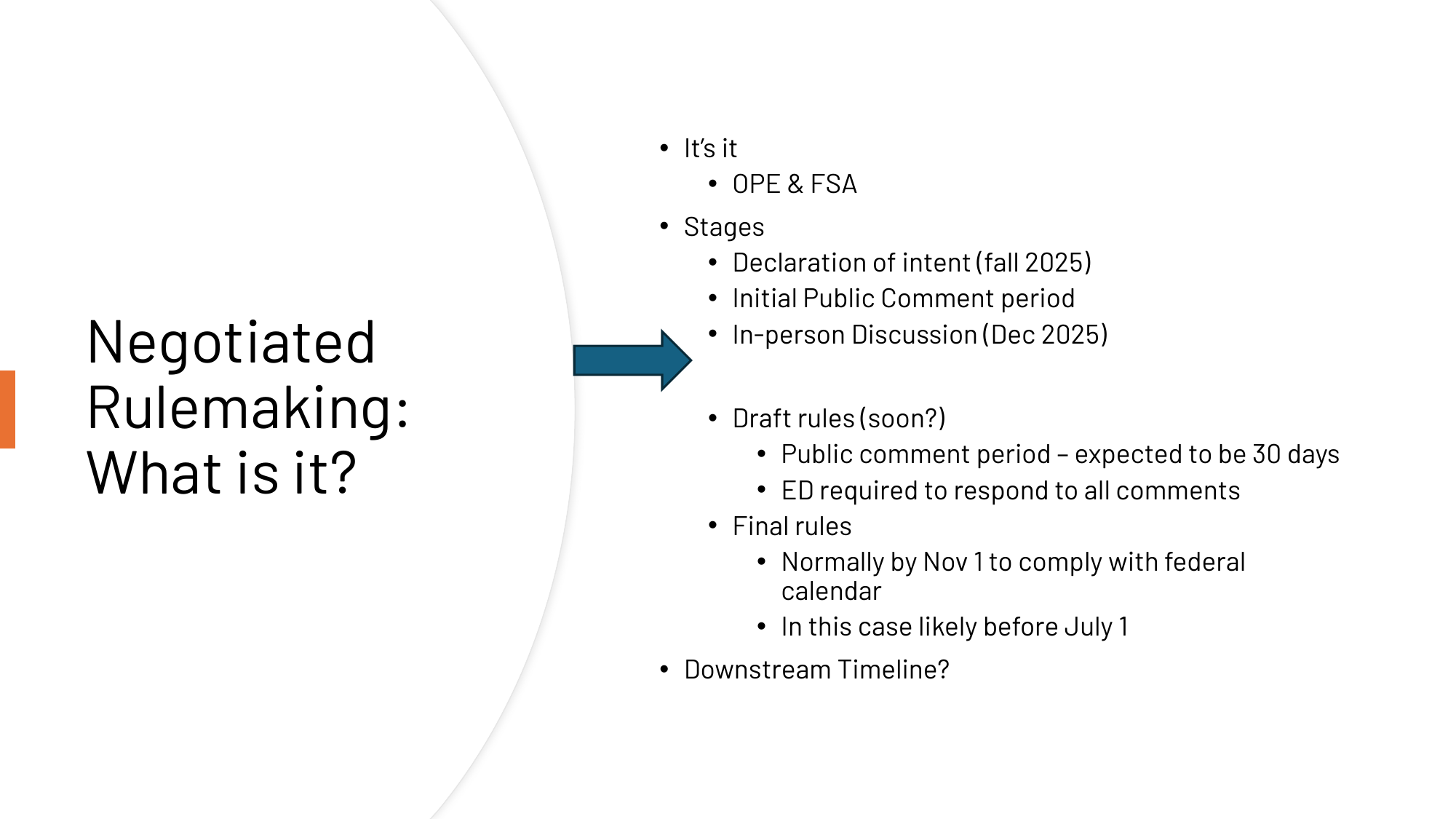

It’s it
OPE & FSA
Stages
Declaration of intent (fall 2025)
Initial Public Comment period
In-person Discussion (Dec 2025)

Draft rules (soon?)
Public comment period – expected to be 30 days
ED required to respond to all comments
Final rules
Normally by Nov 1 to comply with federal calendar
In this case likely before July 1
Downstream Timeline?
# Negotiated Rulemaking: What is it?